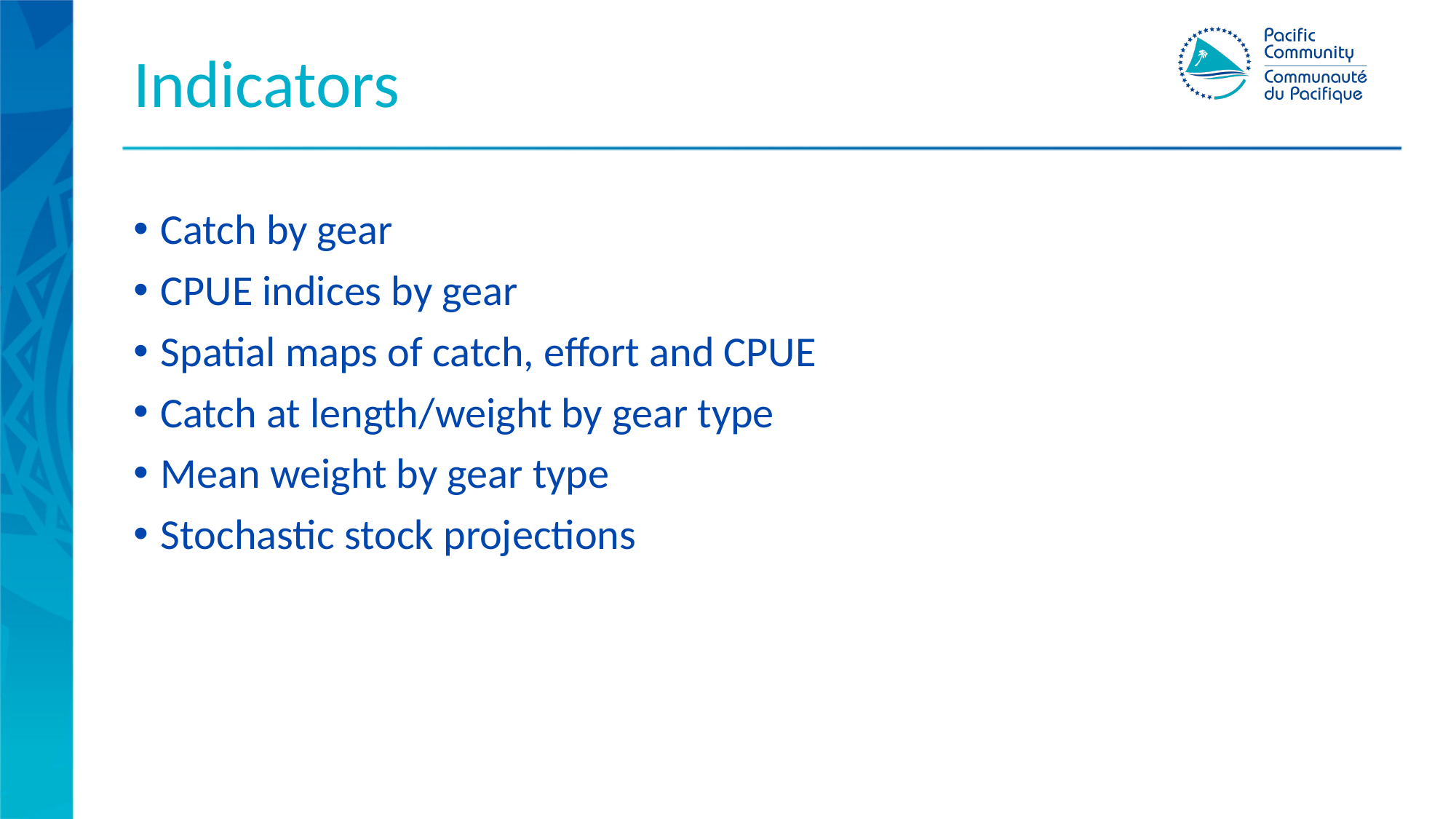

# Indicators
Catch by gear
CPUE indices by gear
Spatial maps of catch, effort and CPUE
Catch at length/weight by gear type
Mean weight by gear type
Stochastic stock projections